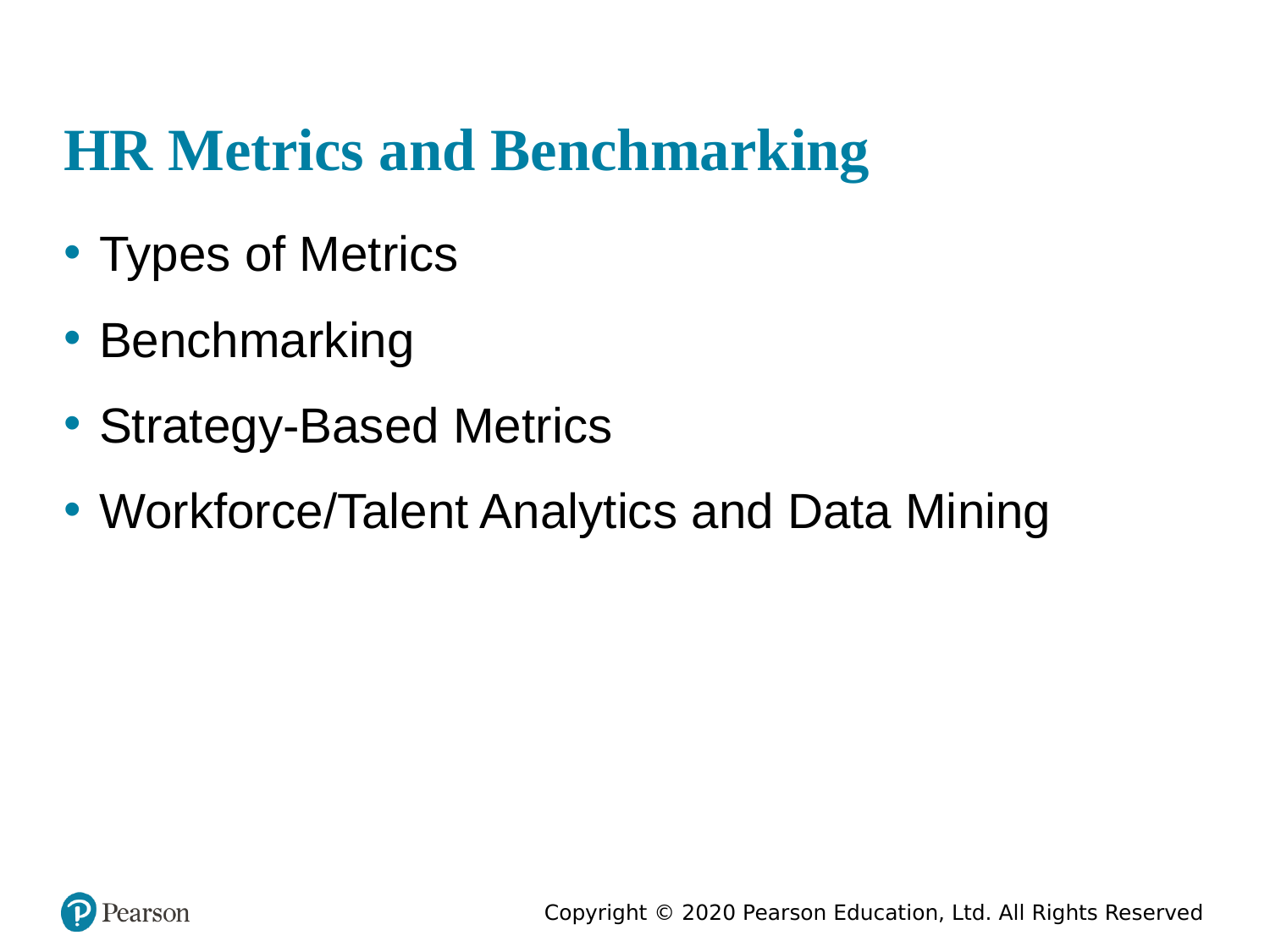

# HR Metrics and Benchmarking
Types of Metrics
Benchmarking
Strategy-Based Metrics
Workforce/Talent Analytics and Data Mining